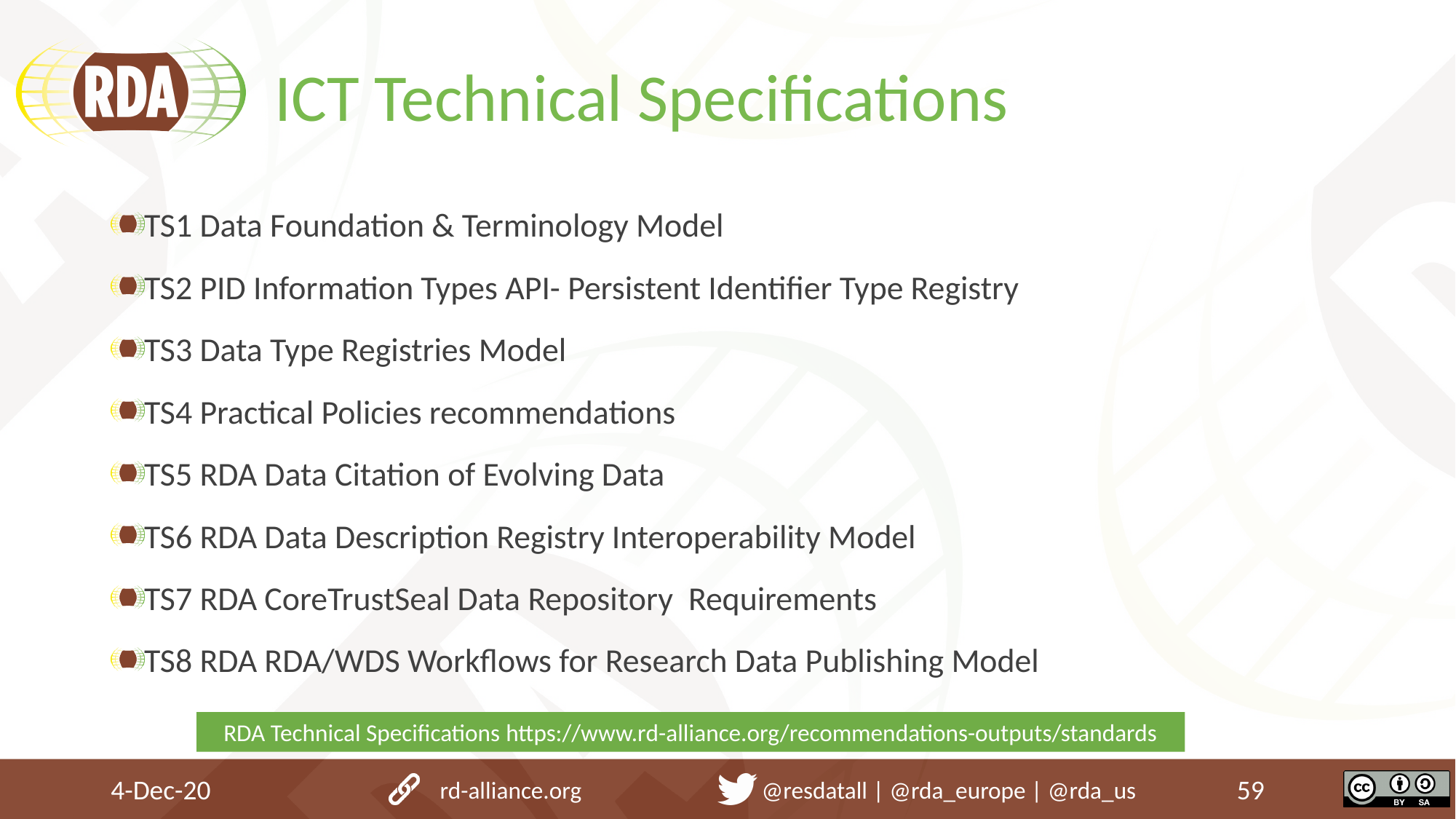

# ICT Technical Specifications
TS1 Data Foundation & Terminology Model
TS2 PID Information Types API- Persistent Identifier Type Registry
TS3 Data Type Registries Model
TS4 Practical Policies recommendations
TS5 RDA Data Citation of Evolving Data
TS6 RDA Data Description Registry Interoperability Model
TS7 RDA CoreTrustSeal Data Repository  Requirements
TS8 RDA RDA/WDS Workflows for Research Data Publishing Model
RDA Technical Specifications https://www.rd-alliance.org/recommendations-outputs/standards
4-Dec-20
rd-alliance.org                                 @resdatall | @rda_europe | @rda_us
59